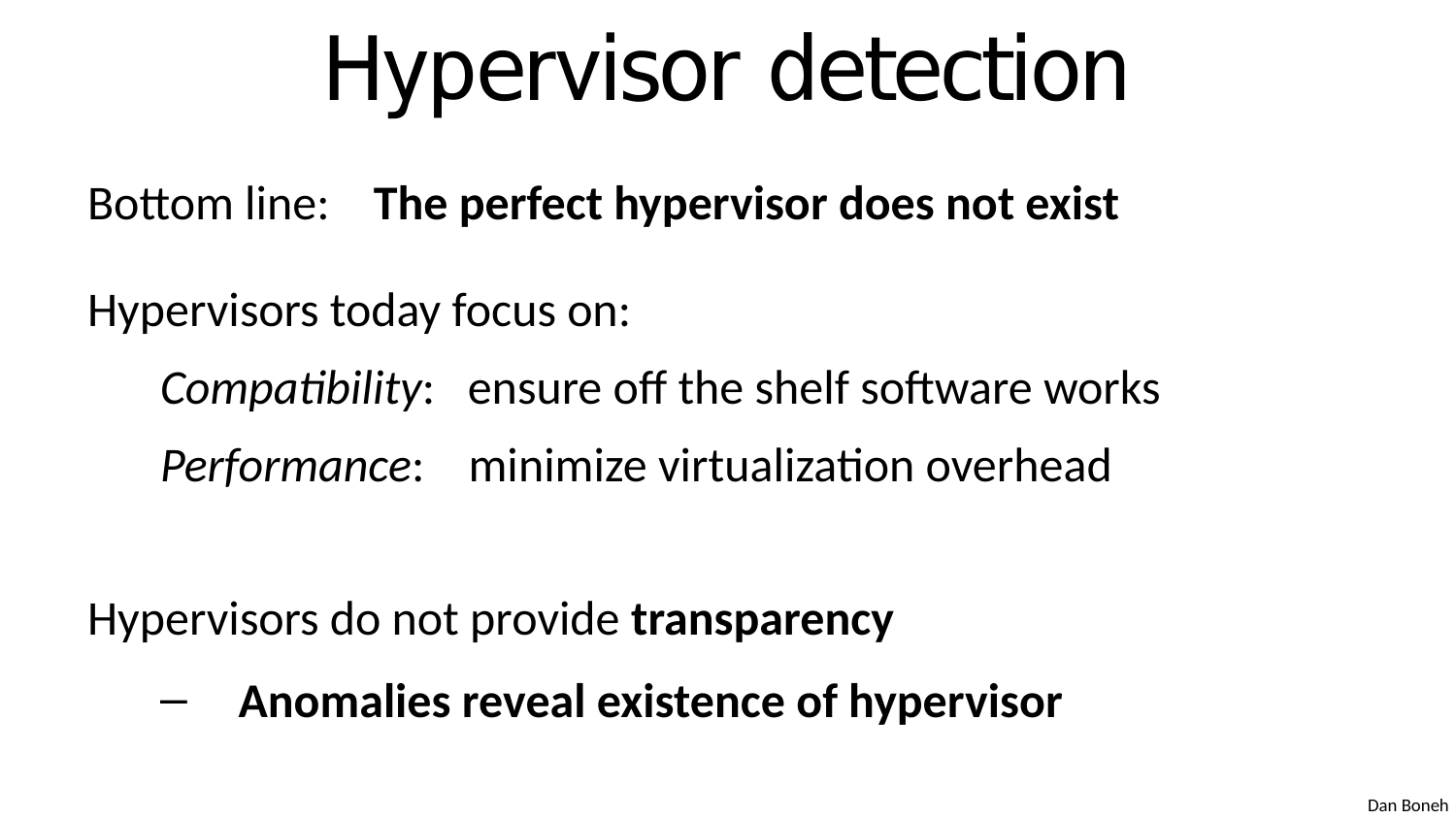

# Hypervisor detection
Bottom line:    The perfect hypervisor does not exist
Hypervisors today focus on:
Compatibility:   ensure off the shelf software works
Performance:    minimize virtualization overhead
Hypervisors do not provide transparency
   Anomalies reveal existence of hypervisor